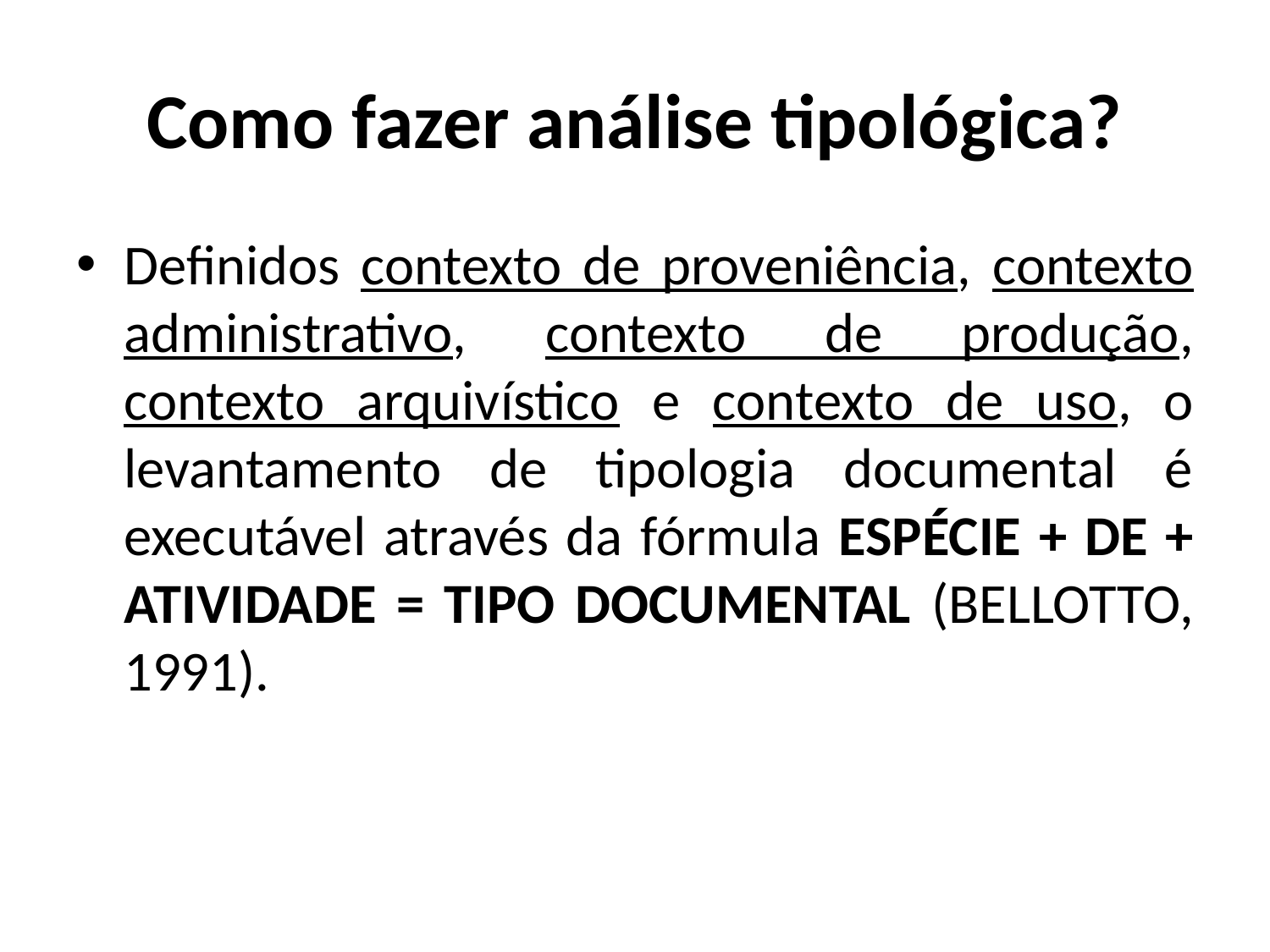

# Como fazer análise tipológica?
Definidos contexto de proveniência, contexto administrativo, contexto de produção, contexto arquivístico e contexto de uso, o levantamento de tipologia documental é executável através da fórmula ESPÉCIE + DE + ATIVIDADE = TIPO DOCUMENTAL (BELLOTTO, 1991).